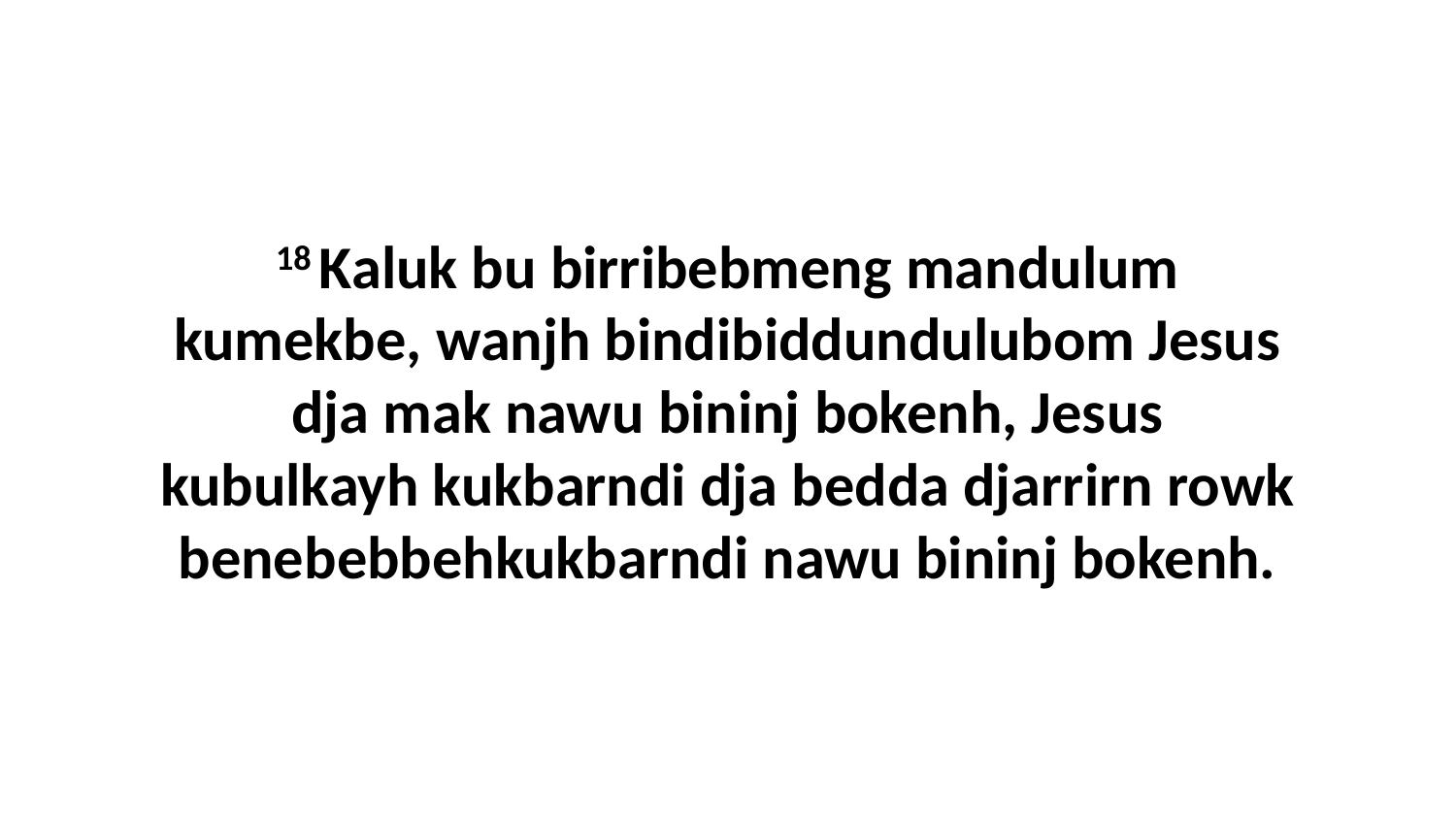

18 Kaluk bu birribebmeng mandulum kumekbe, wanjh bindibiddundulubom Jesus dja mak nawu bininj bokenh, Jesus kubulkayh kukbarndi dja bedda djarrirn rowk benebebbehkukbarndi nawu bininj bokenh.